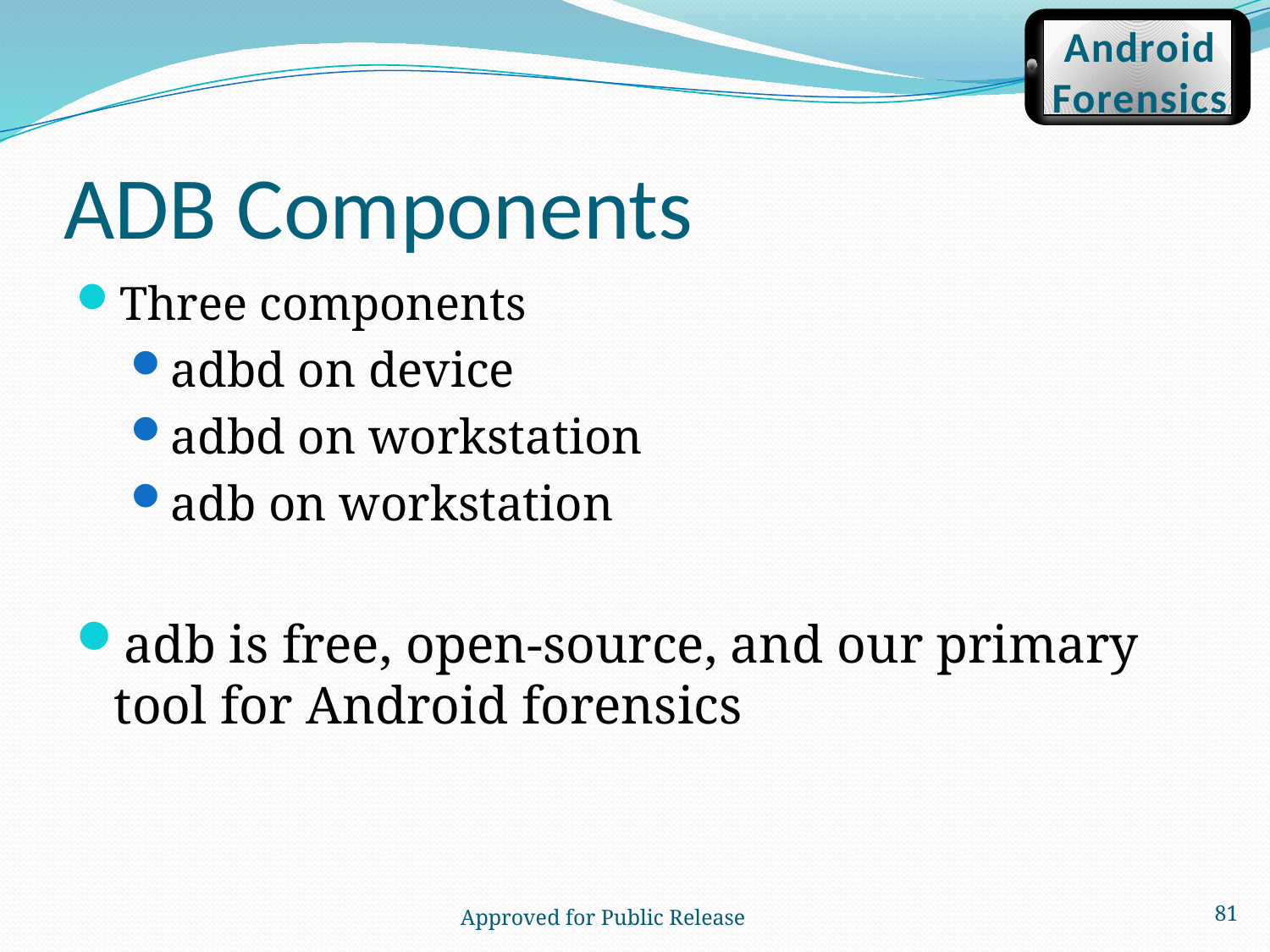

Android
Forensics

# ADB Components
Three components
adbd on device
adbd on workstation
adb on workstation

adb is free, open-source, and our primary tool for Android forensics

81

 Approved for Public Release